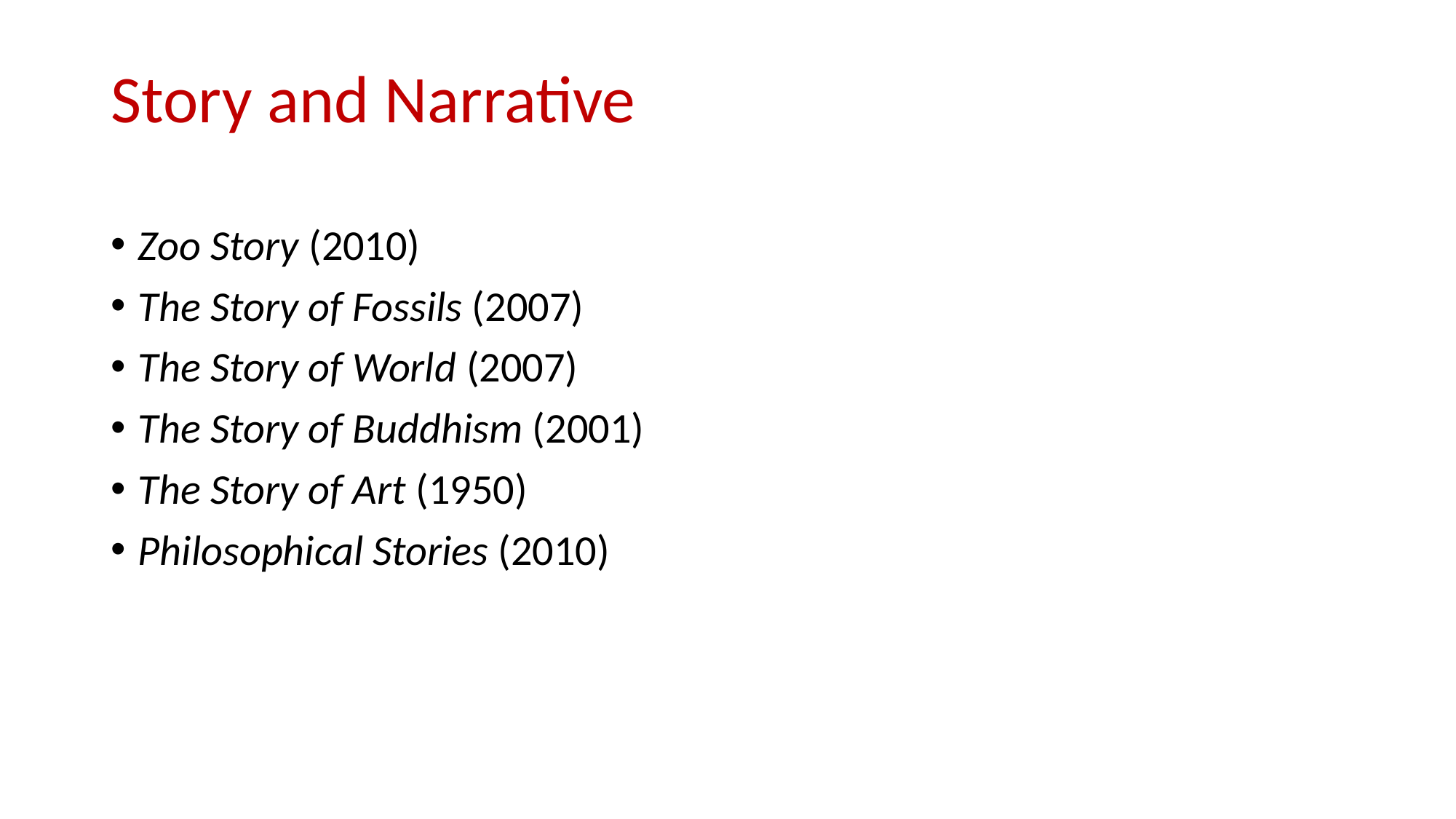

# Story and Narrative
Zoo Story (2010)
The Story of Fossils (2007)
The Story of World (2007)
The Story of Buddhism (2001)
The Story of Art (1950)
Philosophical Stories (2010)